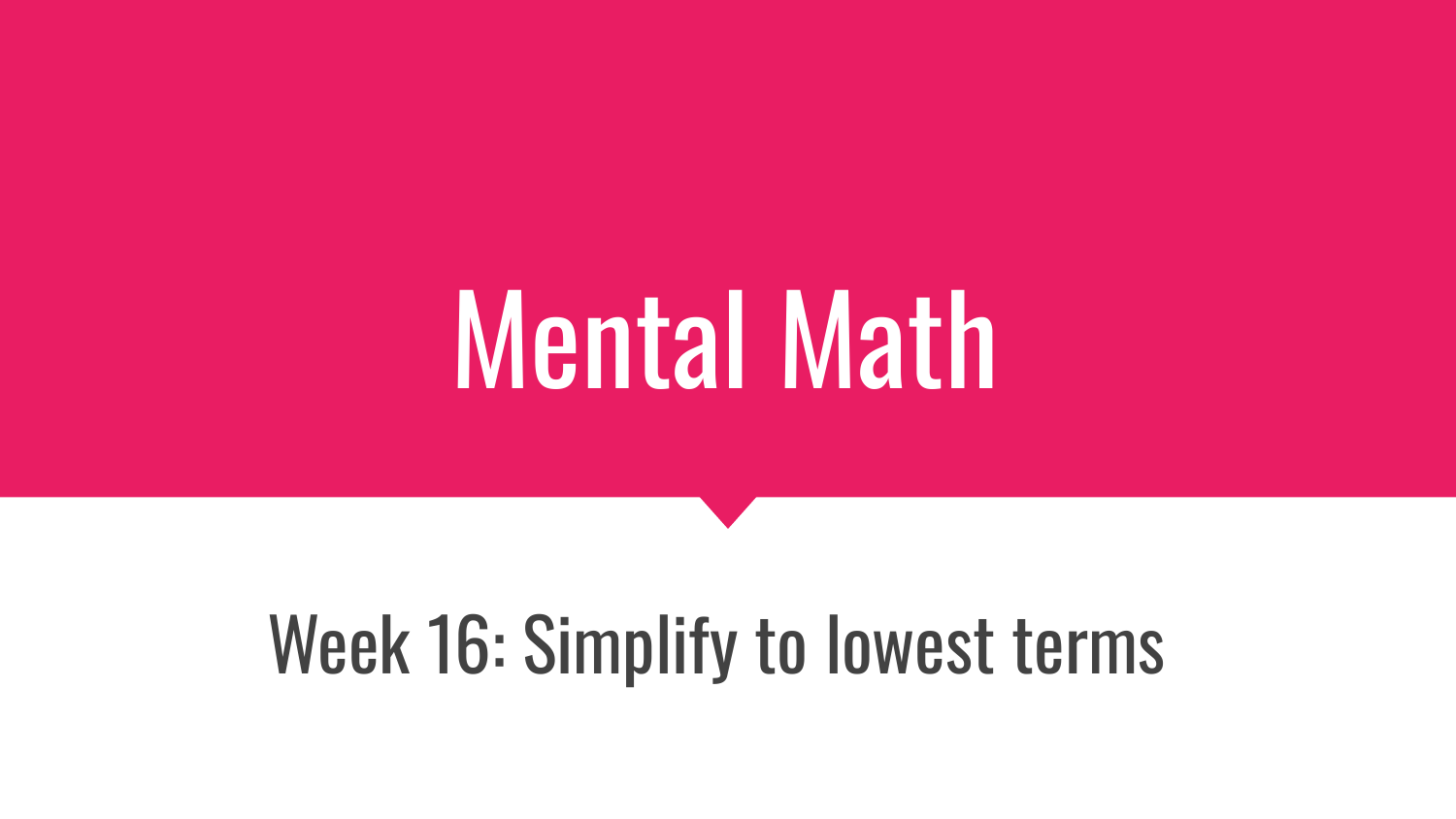

# Mental Math
Week 16: Simplify to lowest terms